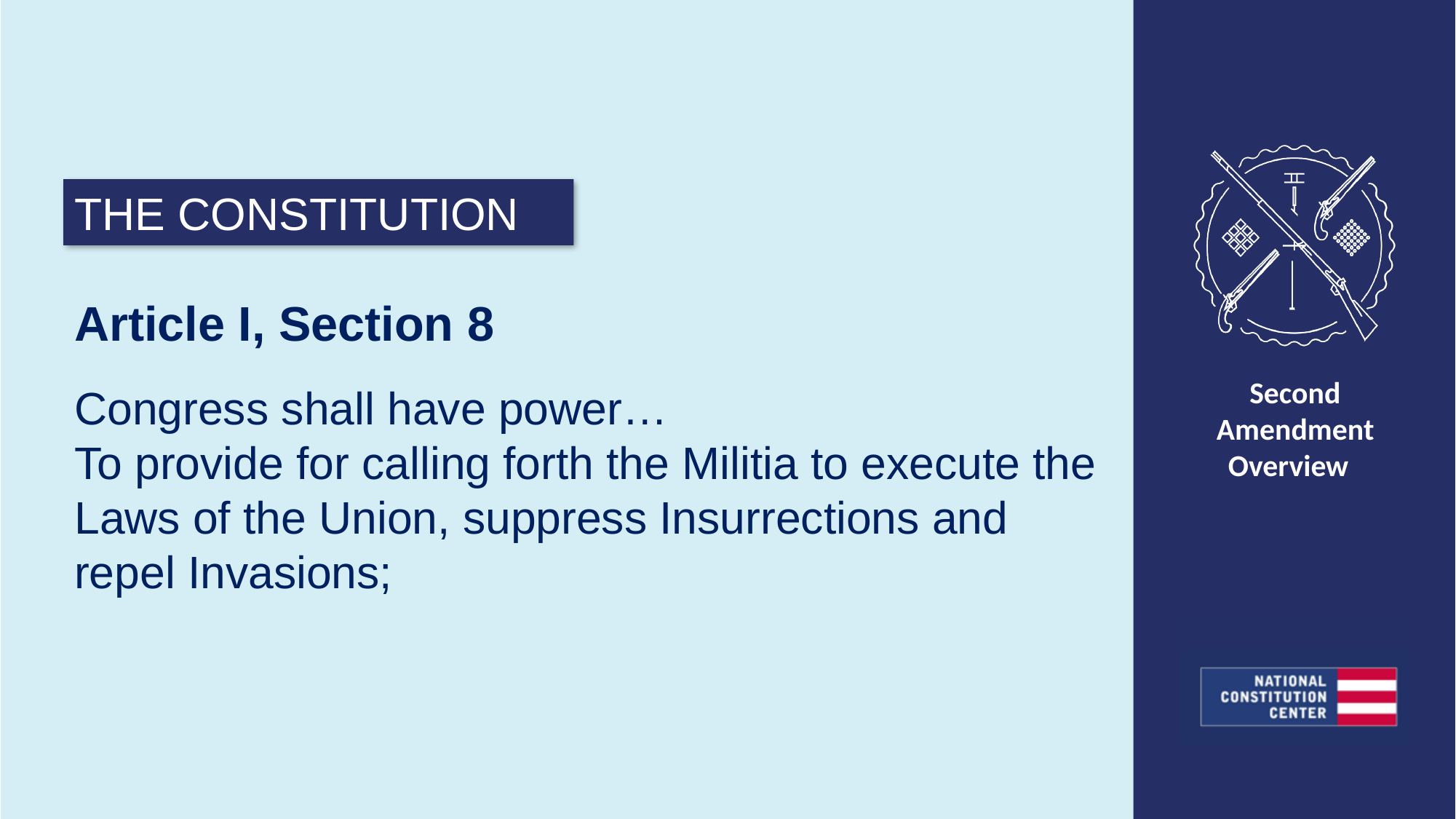

THE CONSTITUTION
Article I, Section 8
Congress shall have power…
To provide for calling forth the Militia to execute the Laws of the Union, suppress Insurrections and repel Invasions;